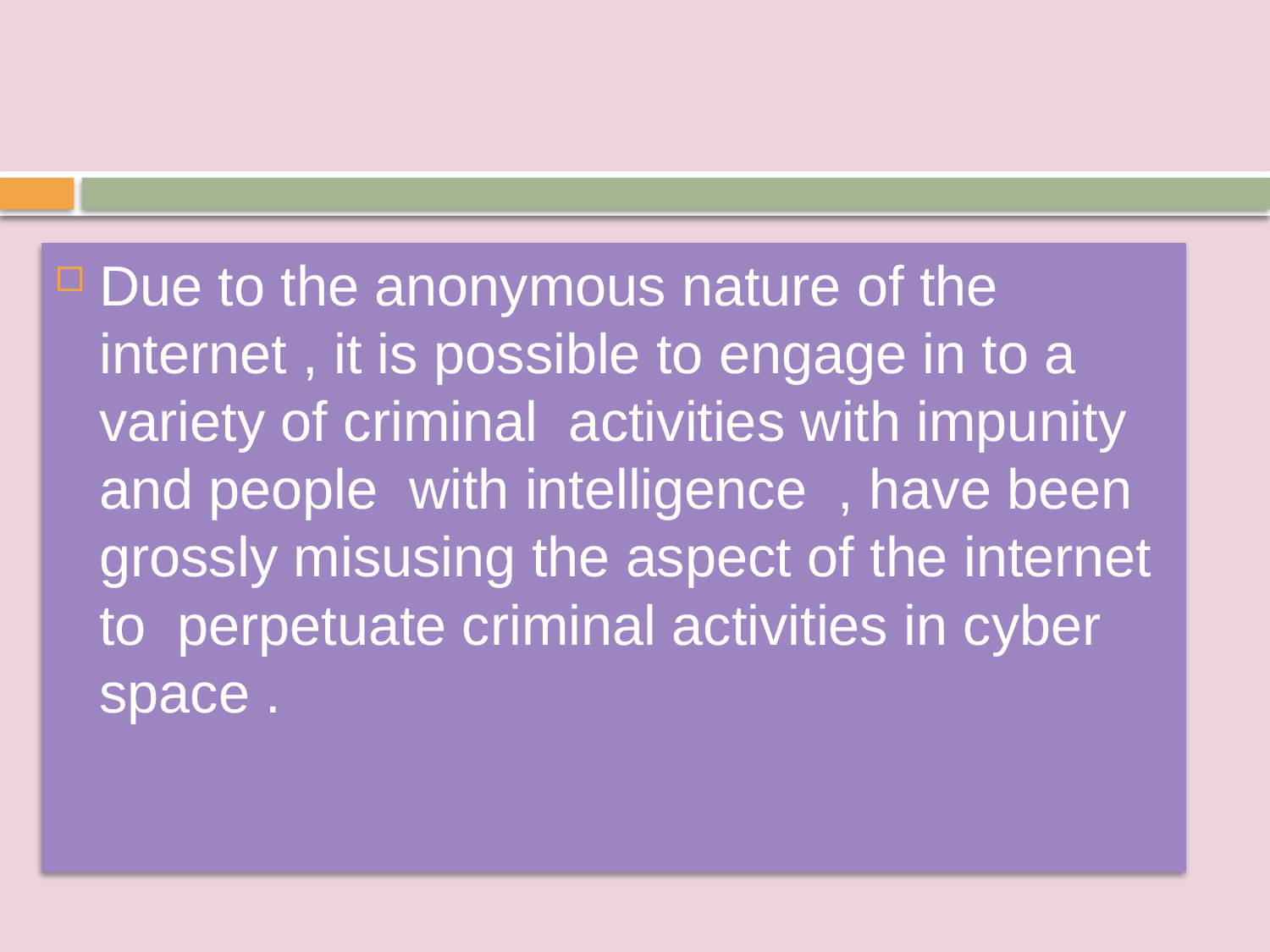

Due to the anonymous nature of the internet , it is possible to engage in to a variety of criminal  activities with impunity and people  with intelligence  , have been grossly misusing the aspect of the internet to  perpetuate criminal activities in cyber space .